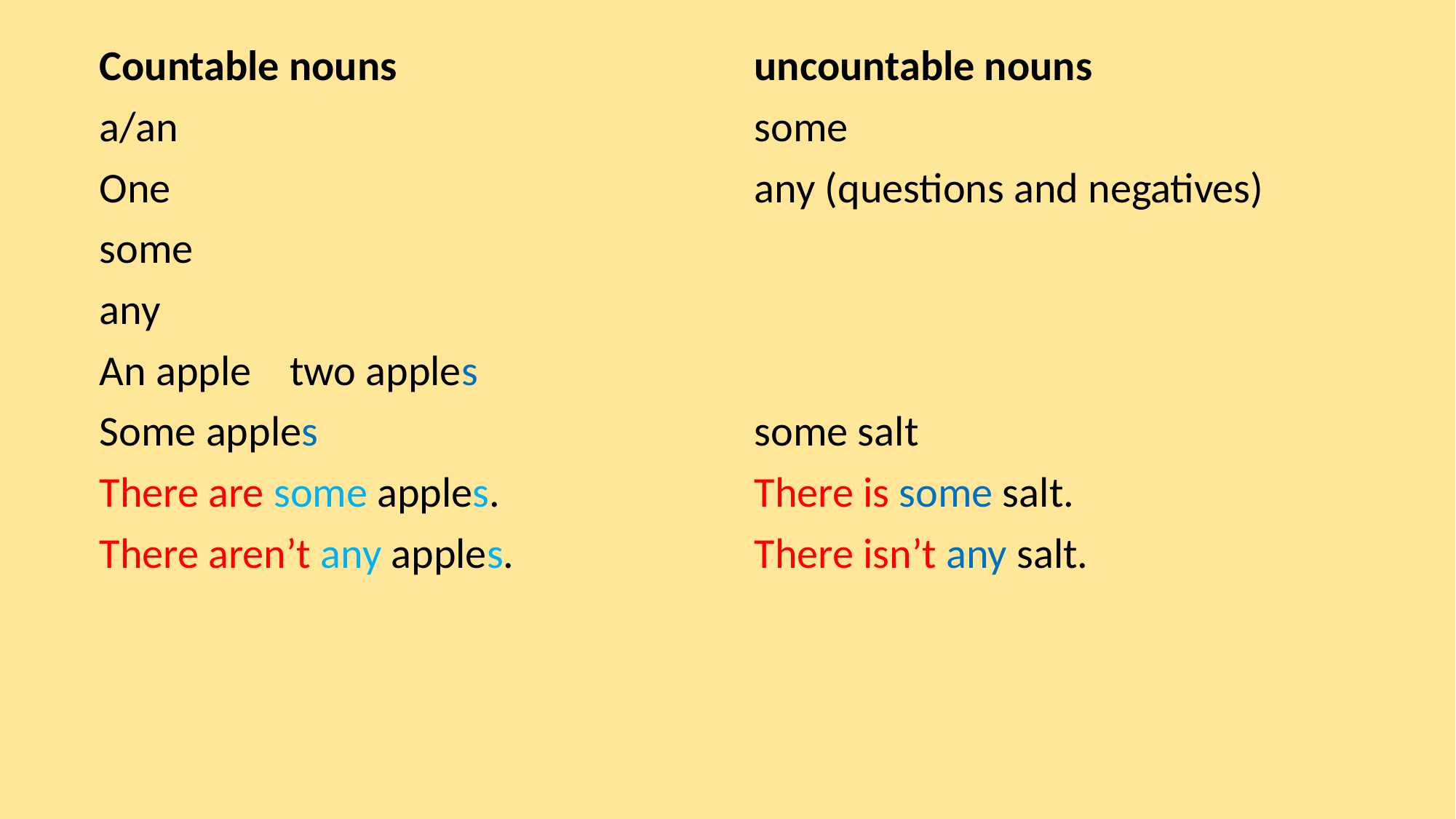

Countable nouns       			uncountable nouns
a/an  						some
One						any (questions and negatives)
some
any
An apple    two apples
Some apples                        		some salt
There are some apples.			There is some salt.
There aren’t any apples.			There isn’t any salt.